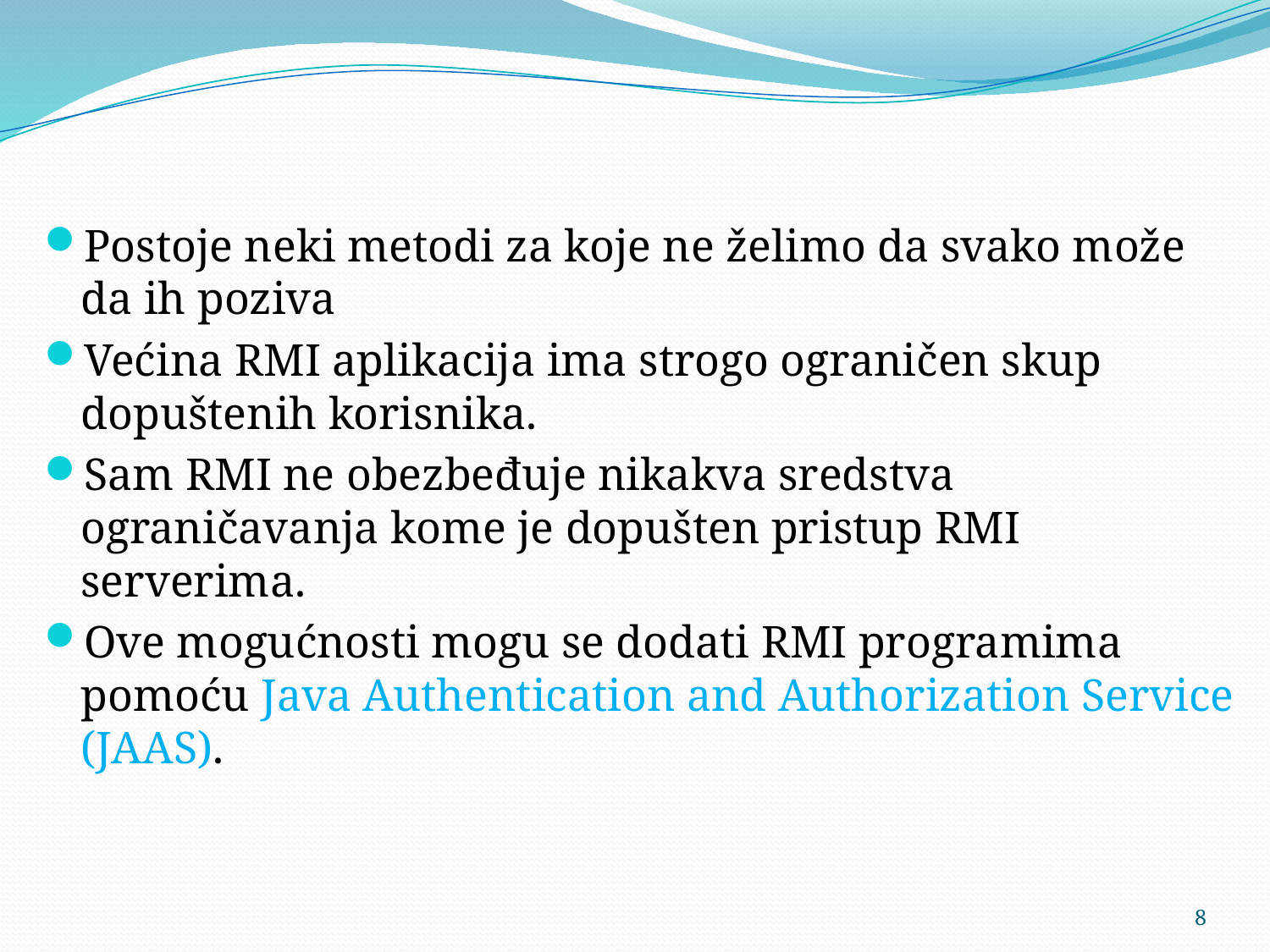

Postoje neki metodi za koje ne želimo da svako može da ih poziva
Većina RMI aplikacija ima strogo ograničen skup dopuštenih korisnika.
Sam RMI ne obezbeđuje nikakva sredstva ograničavanja kome je dopušten pristup RMI serverima.
Ove mogućnosti mogu se dodati RMI programima pomoću Java Authentication and Authorization Service (JAAS).
8